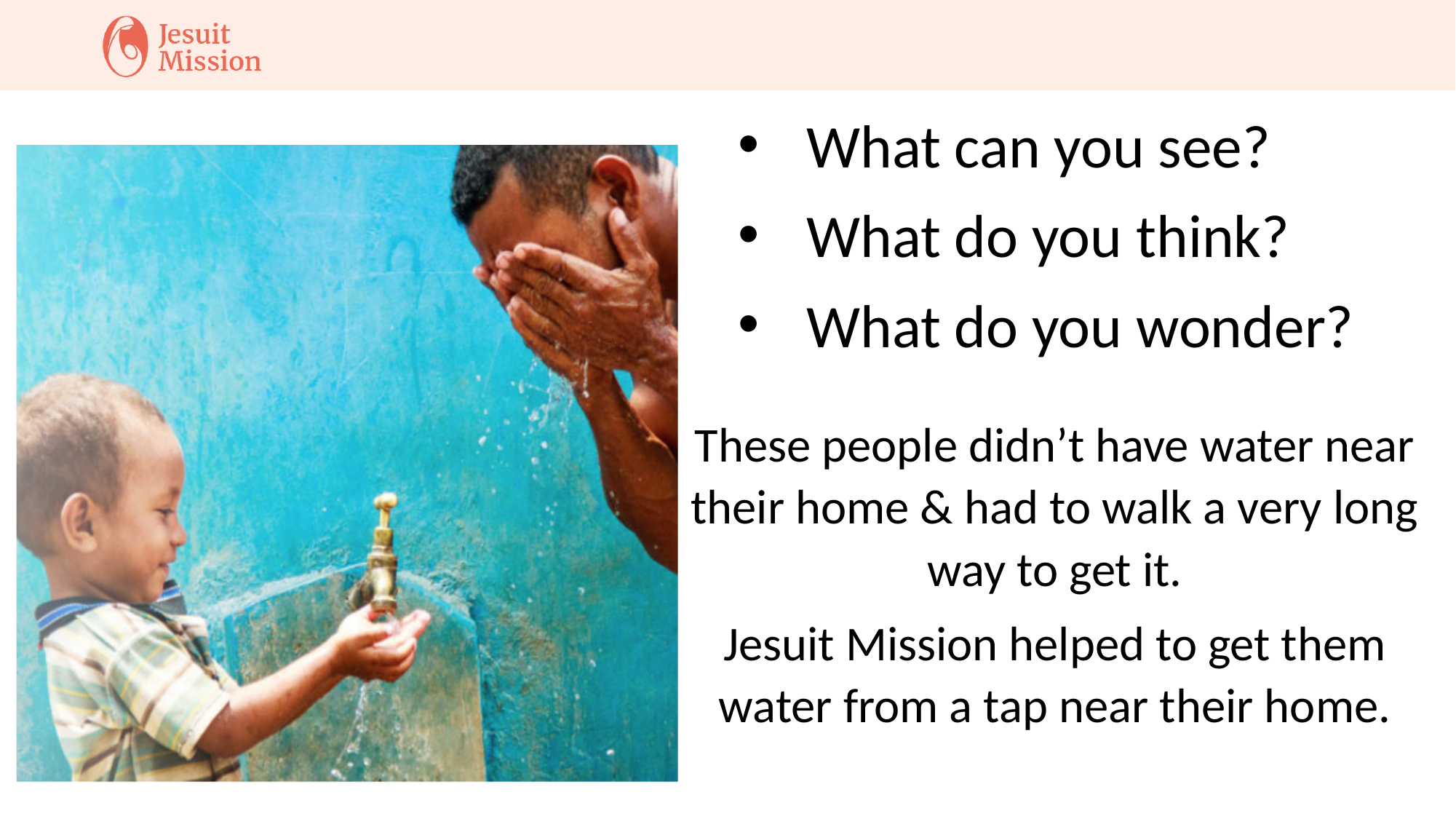

What can you see?
What do you think?
What do you wonder?

These people didn’t have water near their home & had to walk a very long way to get it.
Jesuit Mission helped to get them water from a tap near their home.